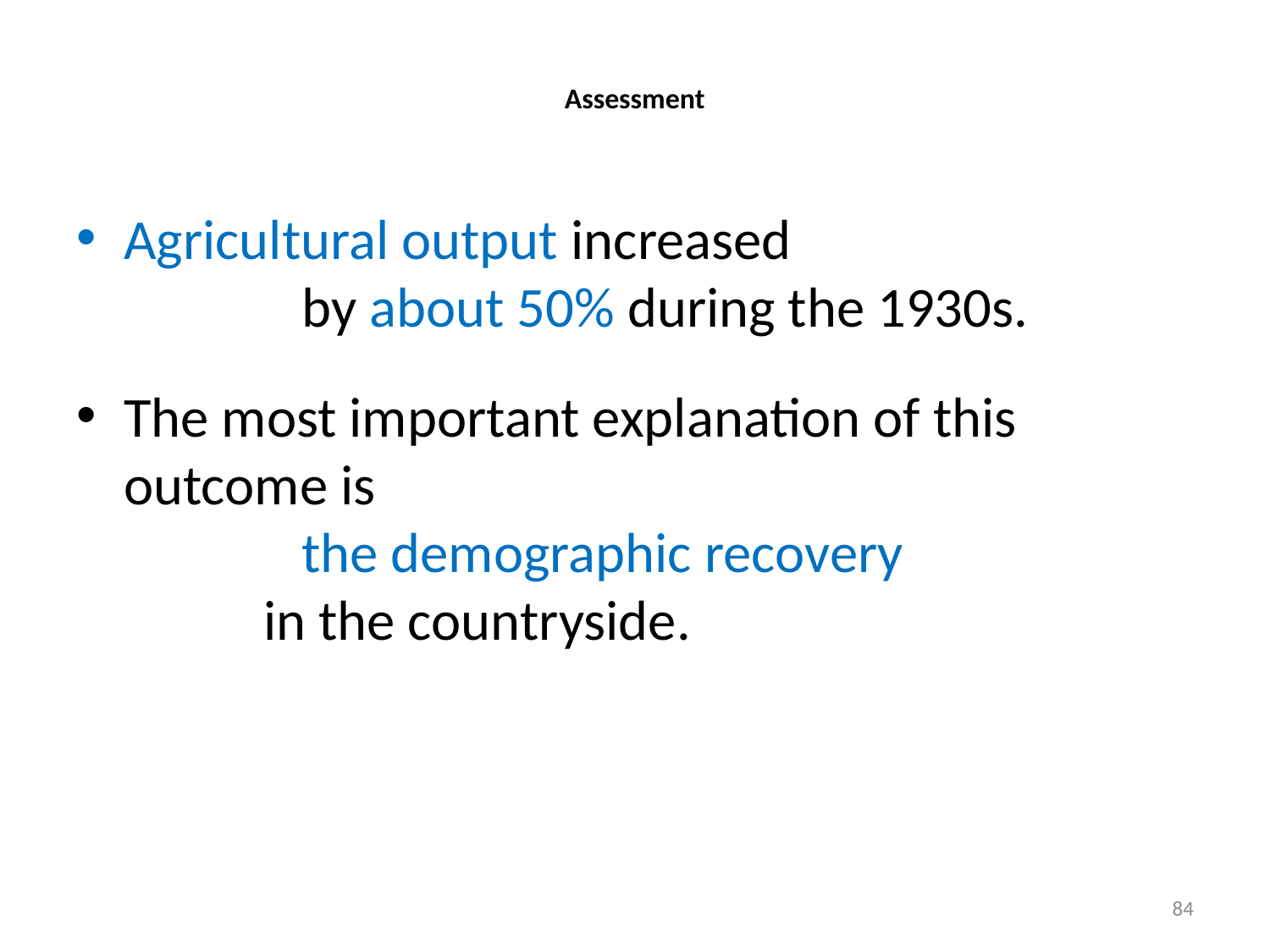

# Assessment
Agricultural output increased                                              by about 50% during the 1930s.
The most important explanation of this outcome is                                                                               the demographic recovery                                  in the countryside.

84